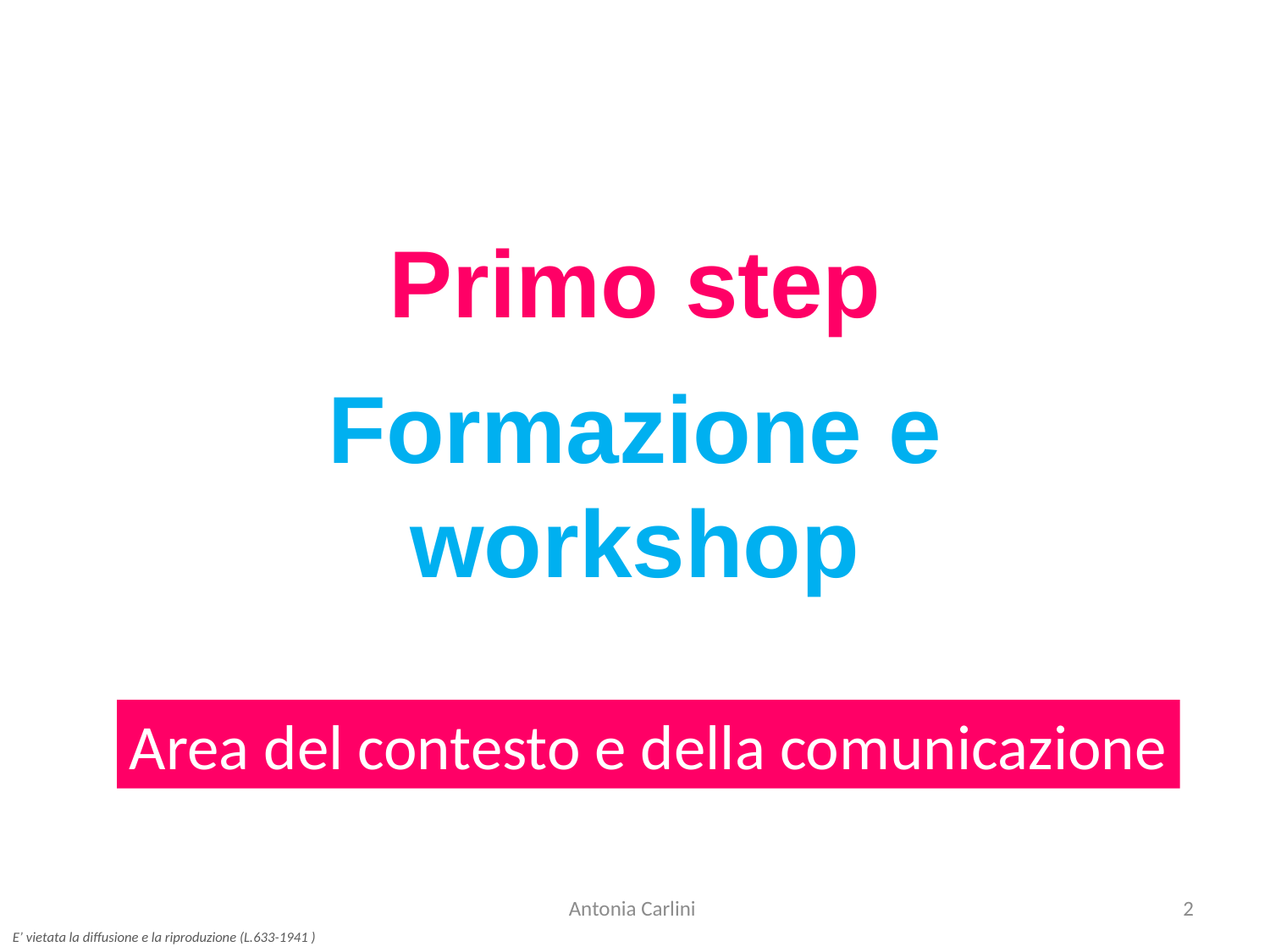

Primo step
Formazione e workshop
Area del contesto e della comunicazione
Antonia Carlini
2
E’ vietata la diffusione e la riproduzione (L.633-1941 )